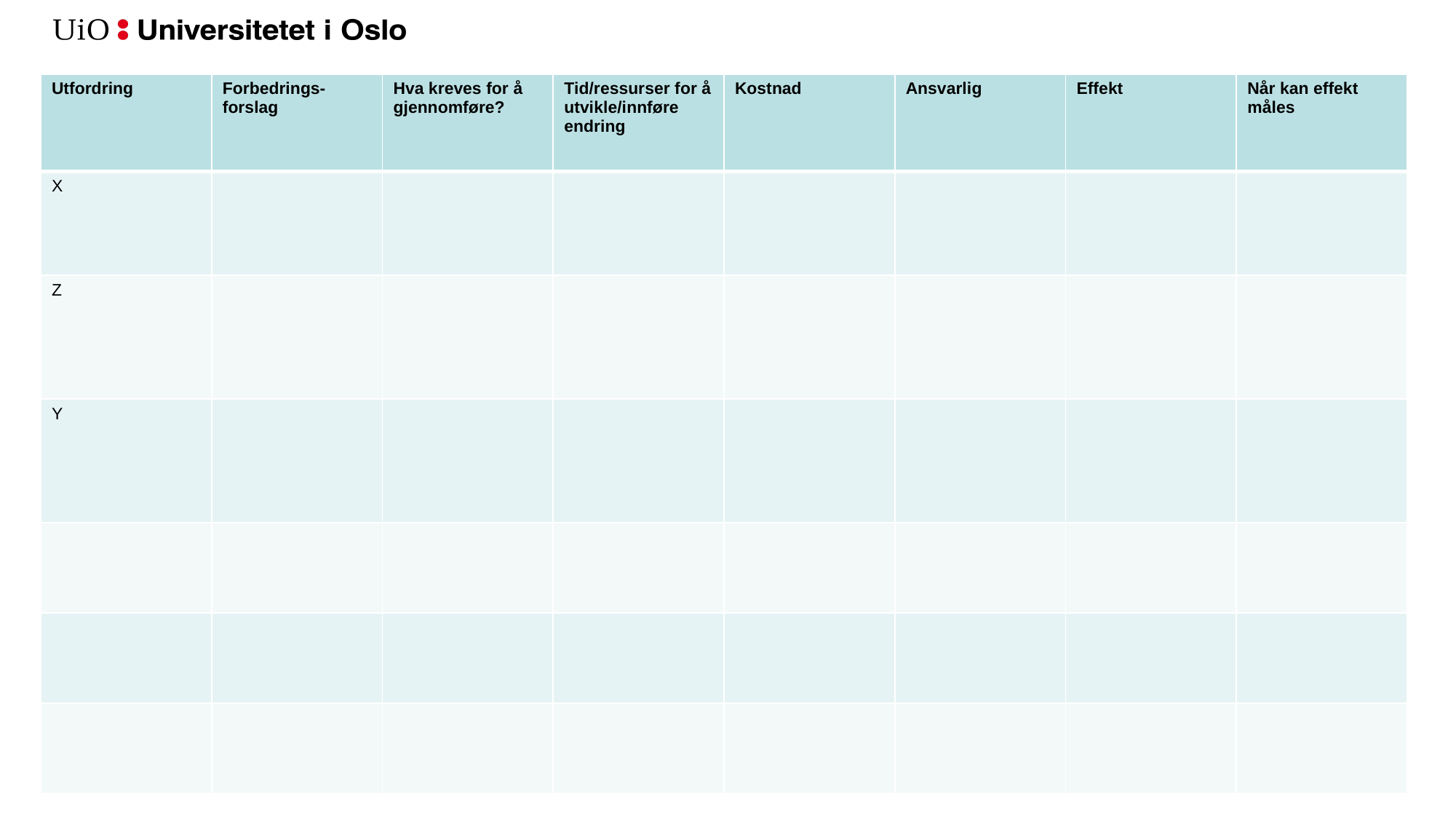

| Utfordring | Forbedrings-forslag | Hva kreves for å gjennomføre? | Tid/ressurser for å utvikle/innføre endring | Kostnad | Ansvarlig | Effekt | Når kan effekt måles |
| --- | --- | --- | --- | --- | --- | --- | --- |
| X |  |  |  |  |  |  |  |
| Z |  |  |  |  |  |  |  |
| Y |  |  |  |  |  |  |  |
|  |  |  |  |  |  |  |  |
|  |  |  |  |  |  |  |  |
|  |  |  |  |  |  |  |  |